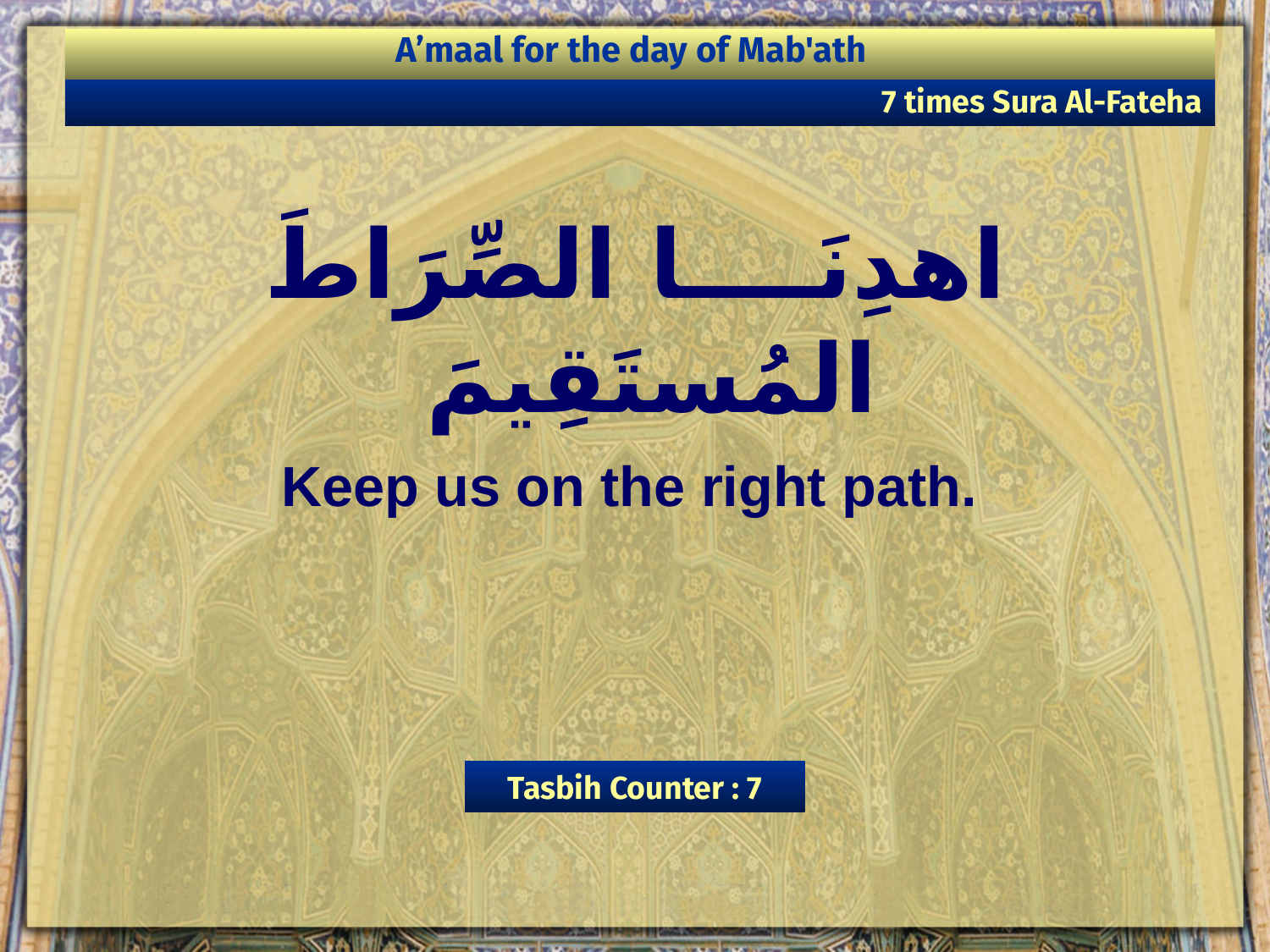

A’maal for the day of Mab'ath
7 times Sura Al-Fateha
اهدِنَــــا الصِّرَاطَ المُستَقِيمَ
Keep us on the right path.
Tasbih Counter : 7